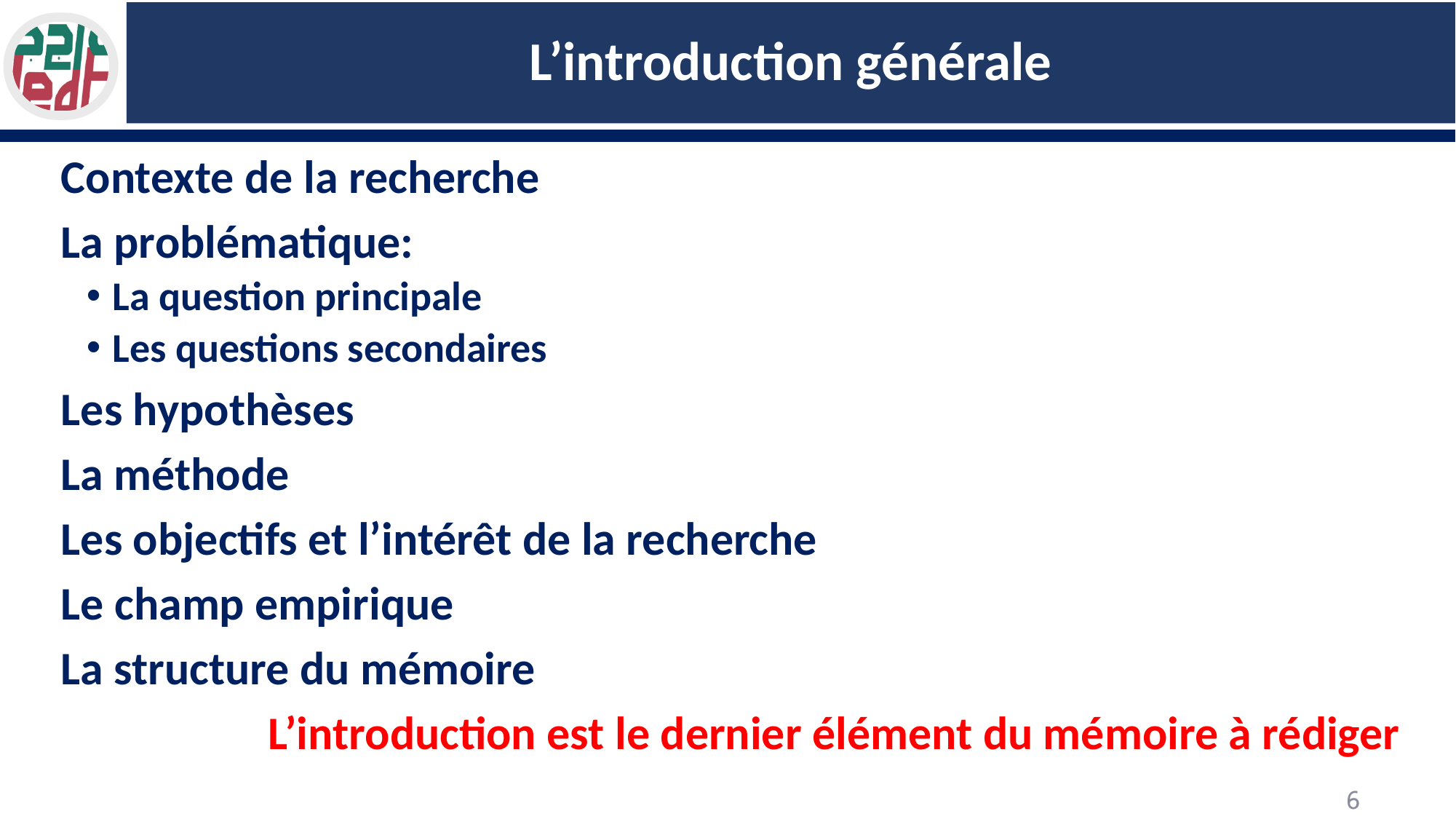

# L’introduction générale
Contexte de la recherche
La problématique:
La question principale
Les questions secondaires
Les hypothèses
La méthode
Les objectifs et l’intérêt de la recherche
Le champ empirique
La structure du mémoire
L’introduction est le dernier élément du mémoire à rédiger

6